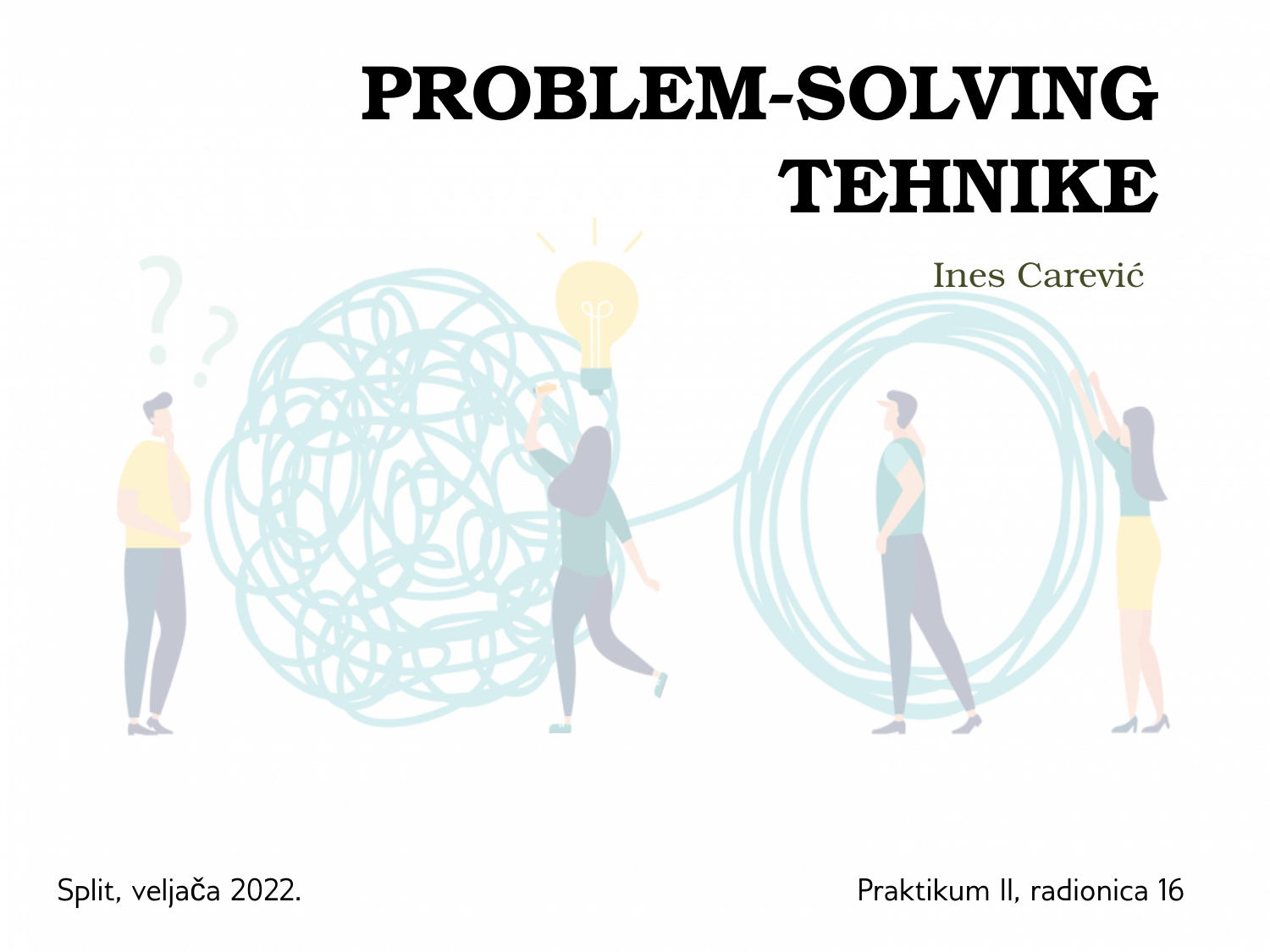

# PROBLEM-SOLVING TEHNIKE
Ines Carević
Split, veljača 2022.
Praktikum II, radionica 16